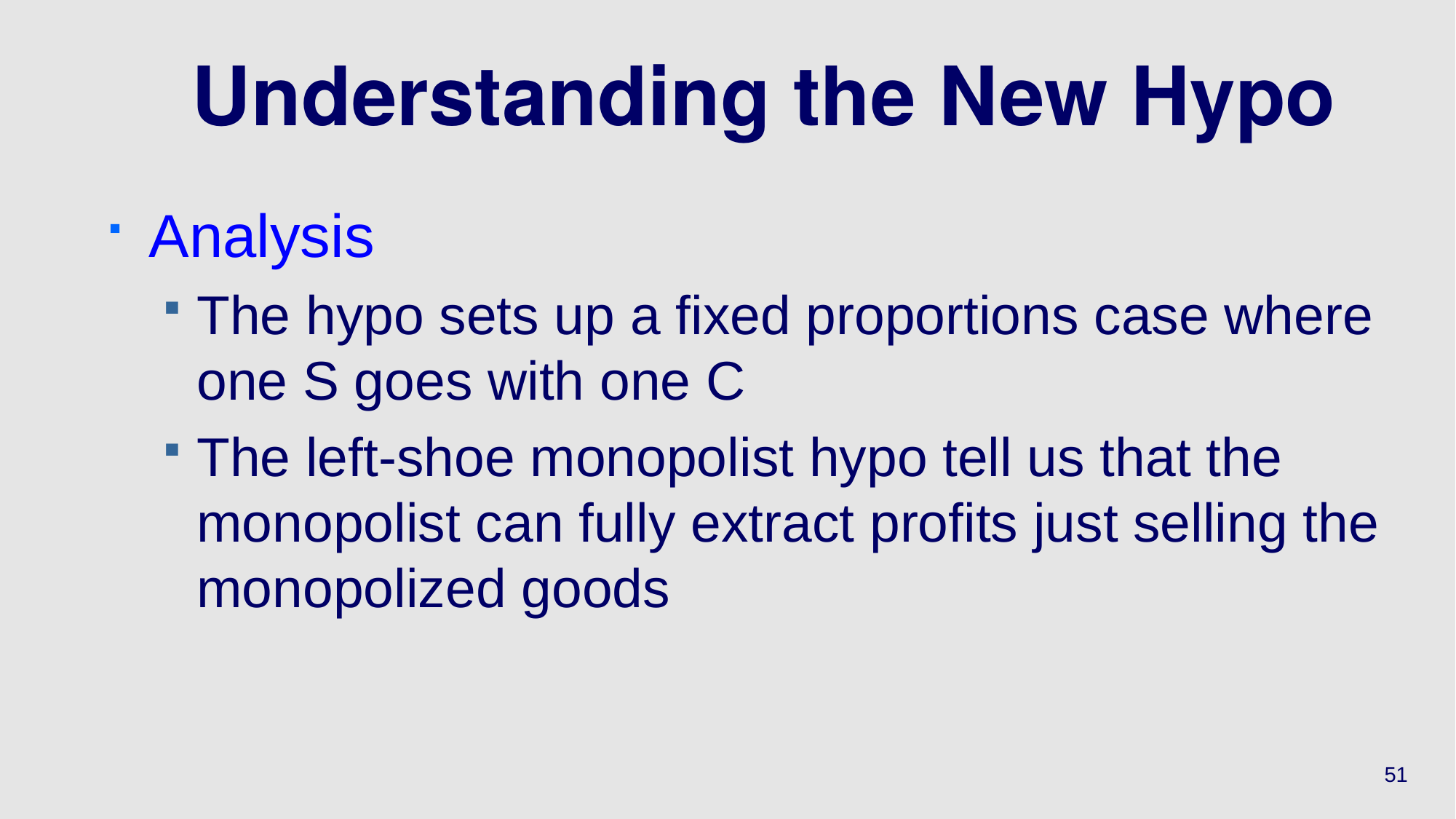

# Understanding the New Hypo
Analysis
The hypo sets up a fixed proportions case where one S goes with one C
The left-shoe monopolist hypo tell us that the monopolist can fully extract profits just selling the monopolized goods
51